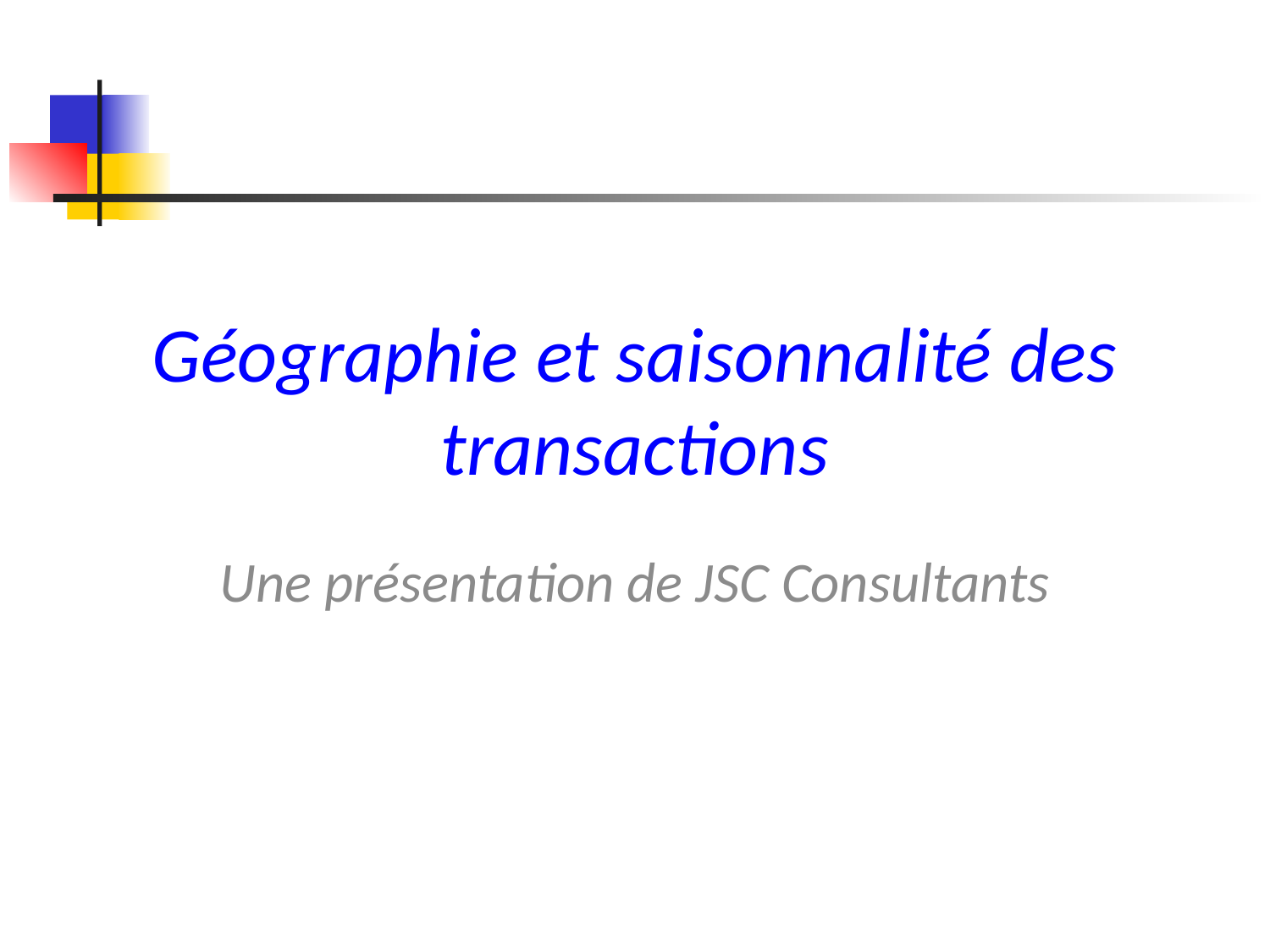

# Géographie et saisonnalité des transactions
Une présentation de JSC Consultants